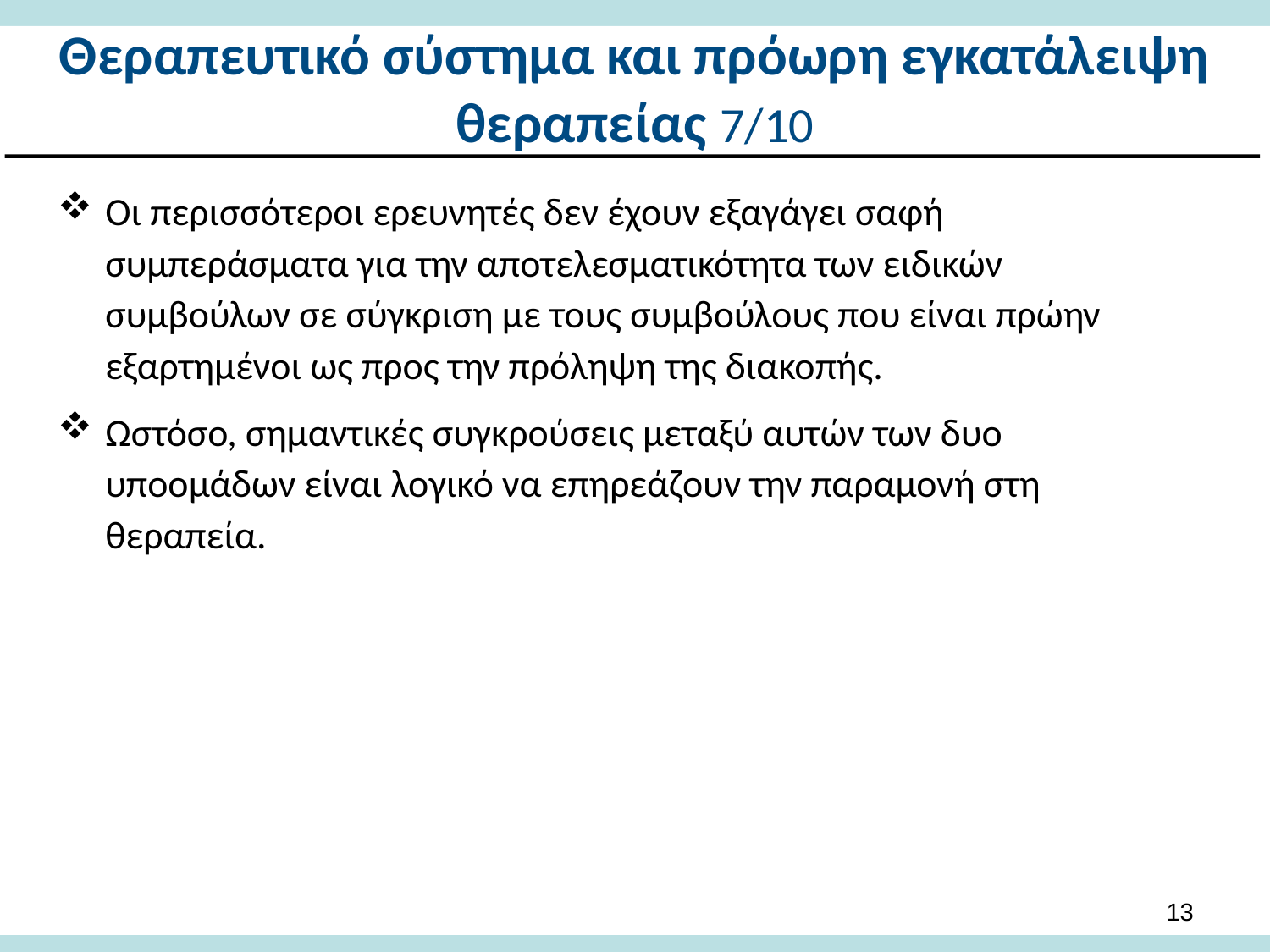

# Θεραπευτικό σύστημα και πρόωρη εγκατάλειψη θεραπείας 7/10
Οι περισσότεροι ερευνητές δεν έχουν εξαγάγει σαφή συμπεράσματα για την αποτελεσματικότητα των ειδικών συμβούλων σε σύγκριση με τους συμβούλους που είναι πρώην εξαρτημένοι ως προς την πρόληψη της διακοπής.
Ωστόσο, σημαντικές συγκρούσεις μεταξύ αυτών των δυο υποομάδων είναι λογικό να επηρεάζουν την παραμονή στη θεραπεία.
13